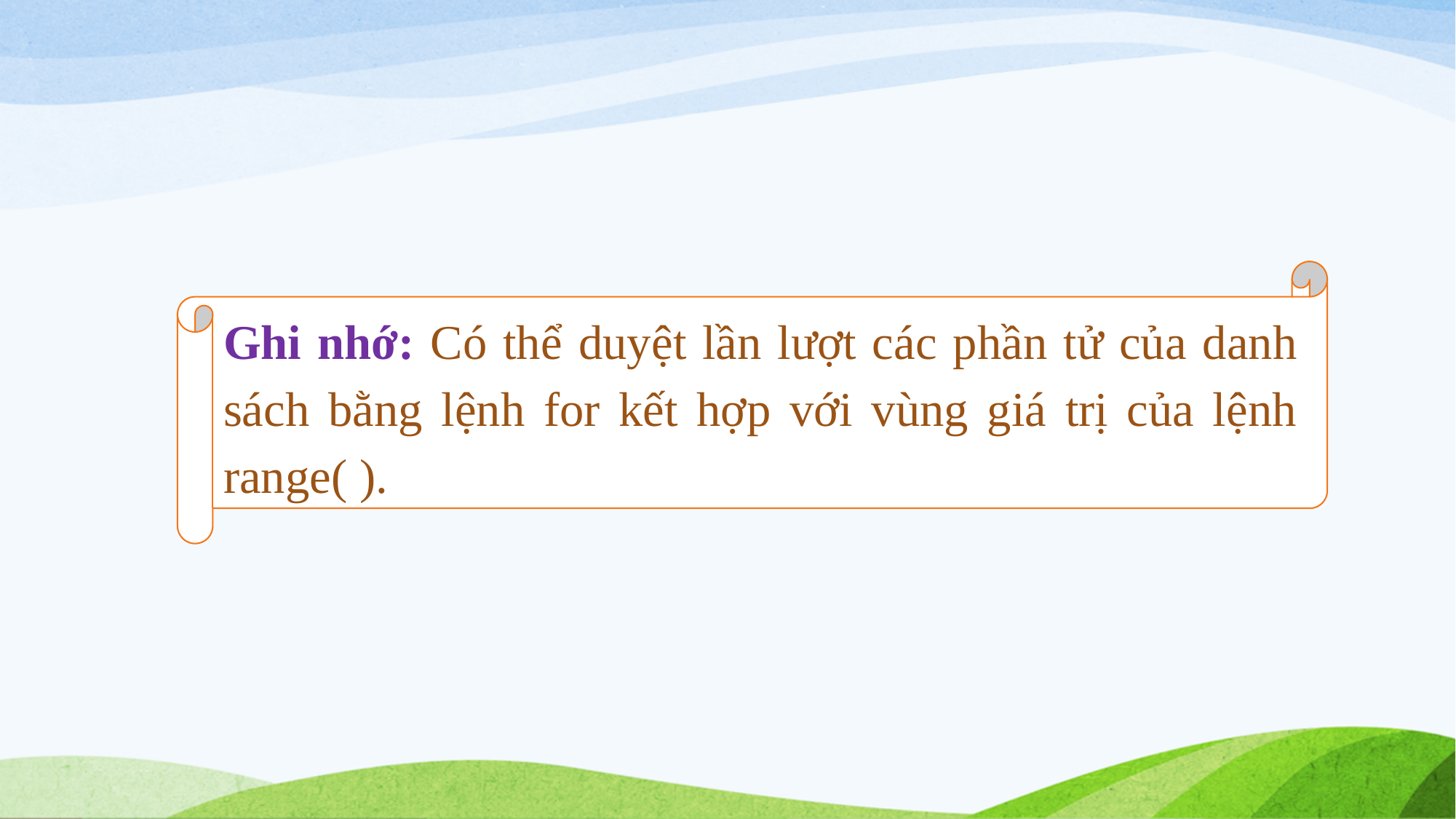

Ghi nhớ: Có thể duyệt lần lượt các phần tử của danh sách bằng lệnh for kết hợp với vùng giá trị của lệnh range( ).